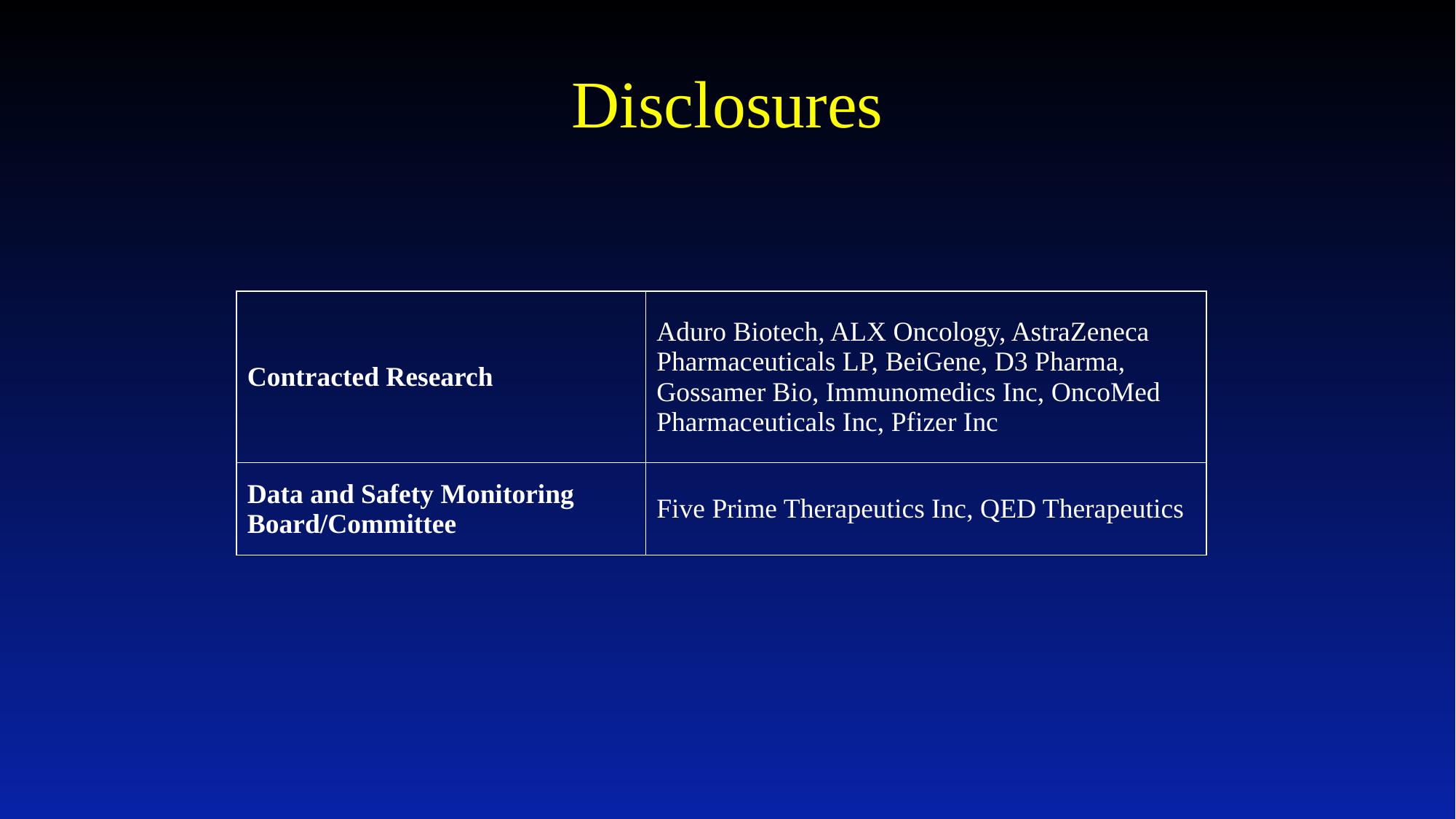

# Disclosures
| Contracted Research | Aduro Biotech, ALX Oncology, AstraZeneca Pharmaceuticals LP, BeiGene, D3 Pharma, Gossamer Bio, Immunomedics Inc, OncoMed Pharmaceuticals Inc, Pfizer Inc |
| --- | --- |
| Data and Safety Monitoring Board/Committee | Five Prime Therapeutics Inc, QED Therapeutics |